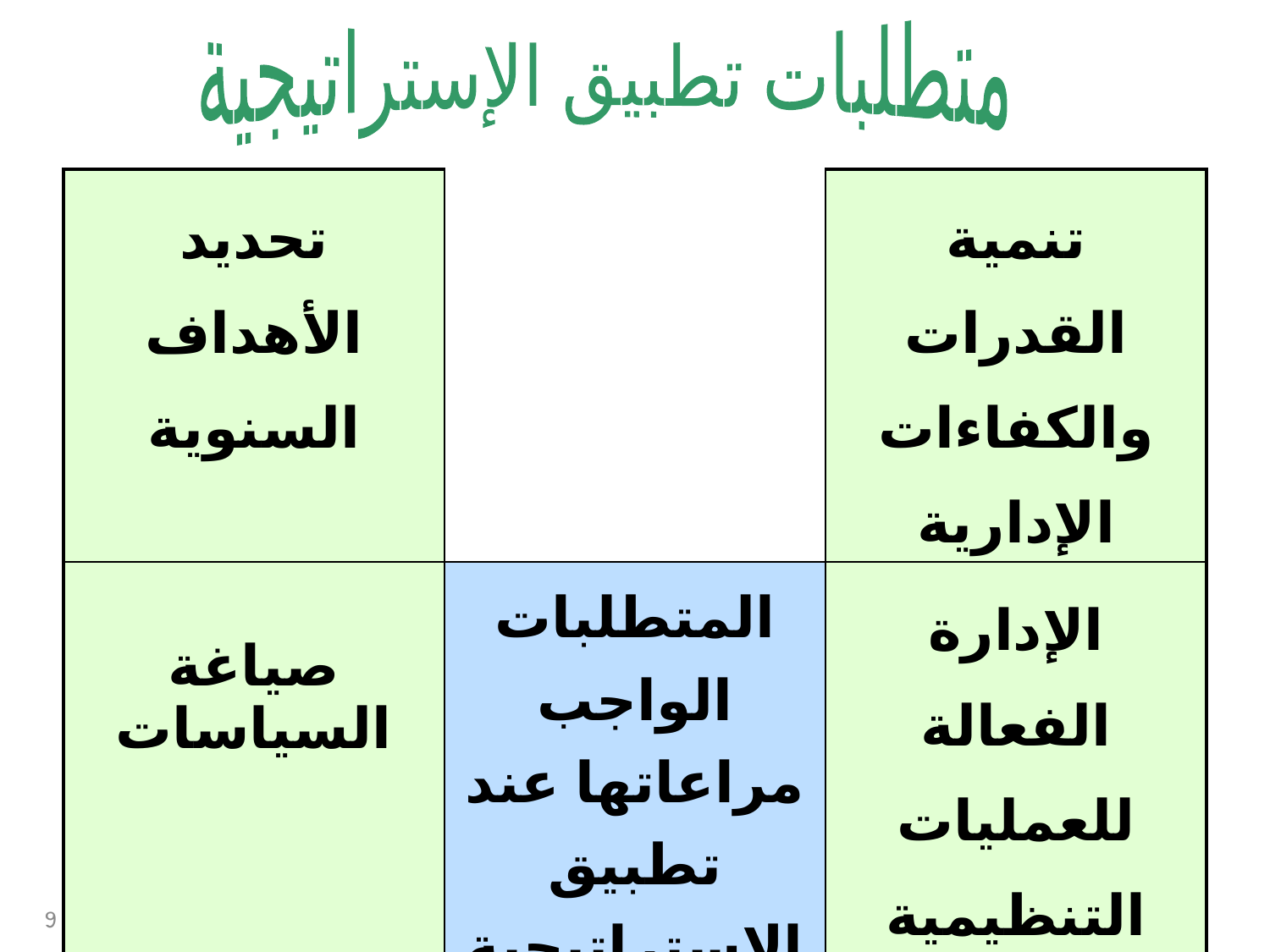

متطلبات تطبيق الإستراتيجية
| تحديد الأهداف السنوية |  | تنمية القدرات والكفاءات الإدارية |
| --- | --- | --- |
| صياغة السياسات | المتطلبات الواجب مراعاتها عند تطبيق الإستراتيجية | الإدارة الفعالة للعمليات التنظيمية |
| توزيع وتخصيص الموارد |  | بناء الهيكل التنظيمي |
9